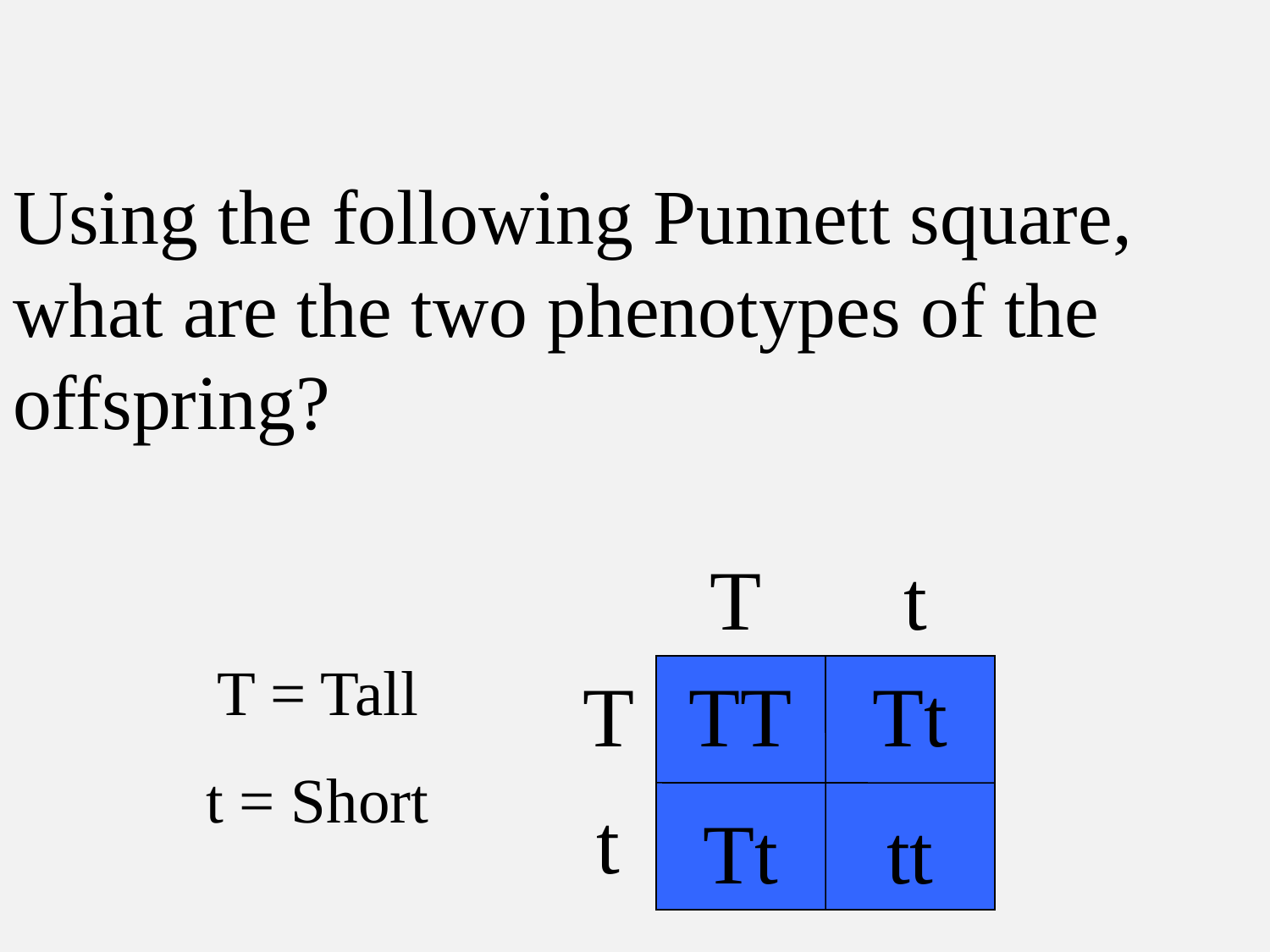

# Using the following Punnett square, what are the two phenotypes of the offspring?
T
t
T = Tall
t = Short
T

TT

Tt
t

Tt
tt